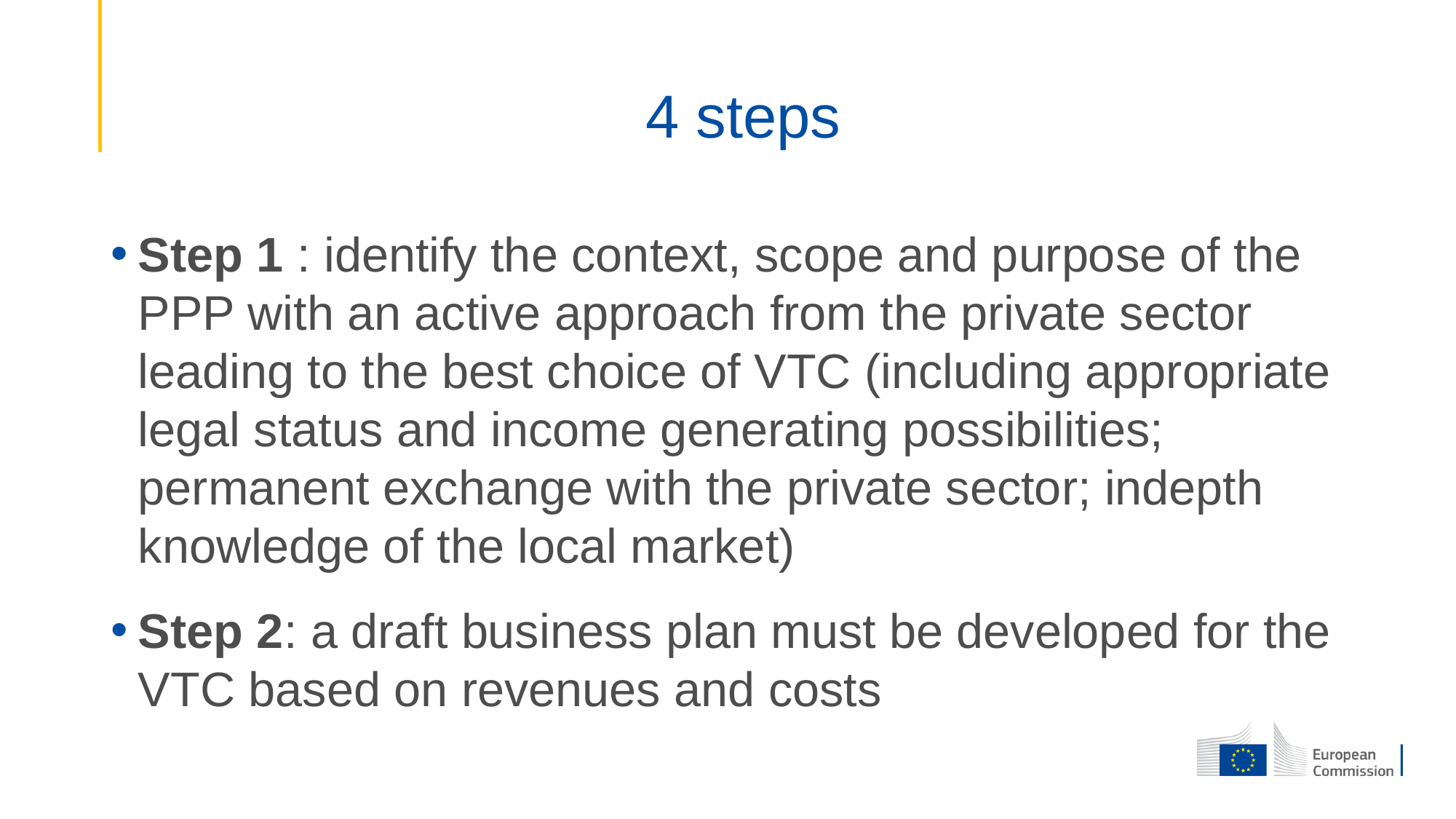

# 4 steps
Step 1 : identify the context, scope and purpose of the PPP with an active approach from the private sector leading to the best choice of VTC (including appropriate legal status and income generating possibilities; permanent exchange with the private sector; indepth knowledge of the local market)
Step 2: a draft business plan must be developed for the VTC based on revenues and costs